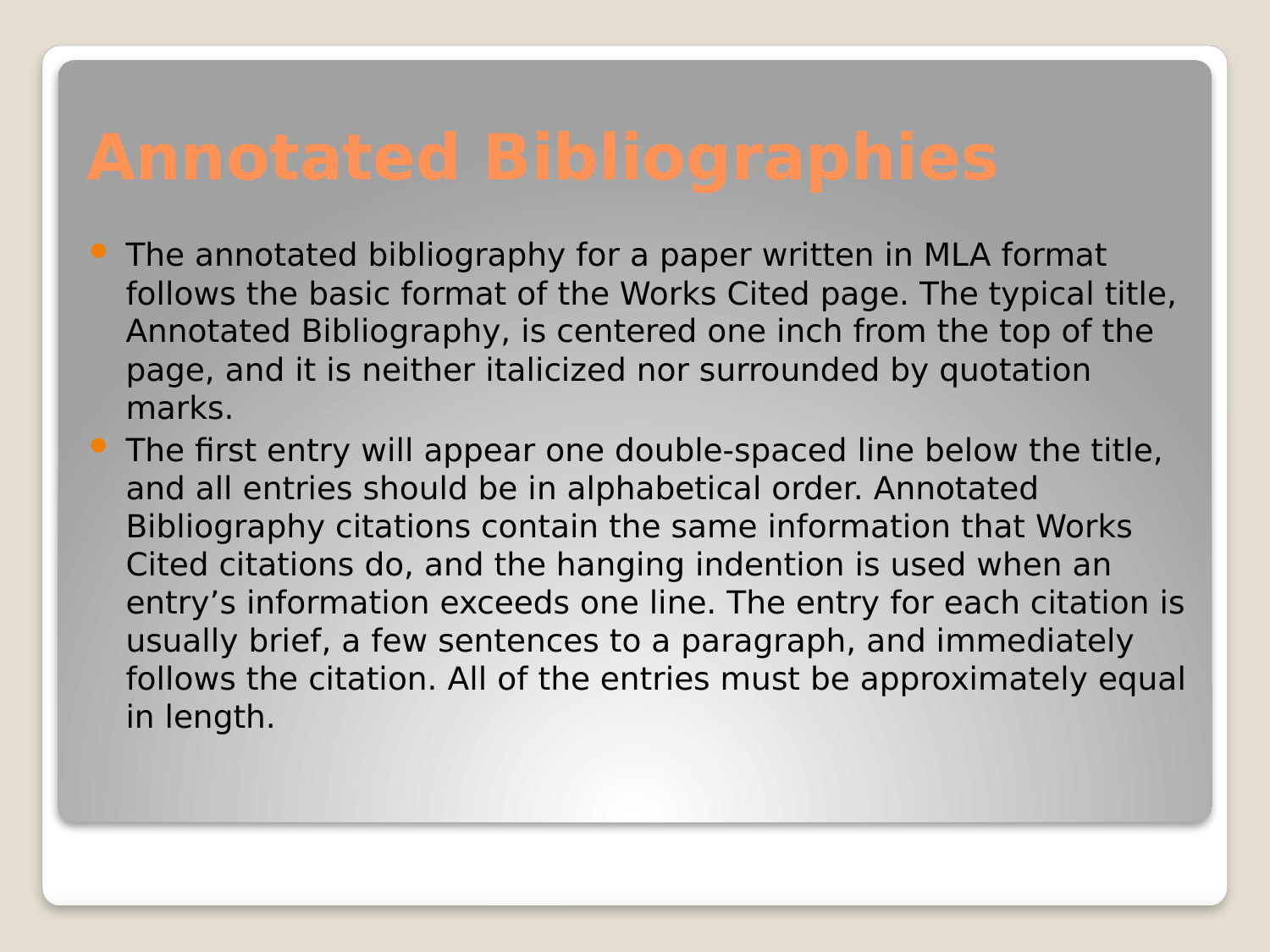

# Annotated Bibliographies
The annotated bibliography for a paper written in MLA format follows the basic format of the Works Cited page. The typical title, Annotated Bibliography, is centered one inch from the top of the page, and it is neither italicized nor surrounded by quotation marks.
The first entry will appear one double-spaced line below the title, and all entries should be in alphabetical order. Annotated Bibliography citations contain the same information that Works Cited citations do, and the hanging indention is used when an entry’s information exceeds one line. The entry for each citation is usually brief, a few sentences to a paragraph, and immediately follows the citation. All of the entries must be approximately equal in length.